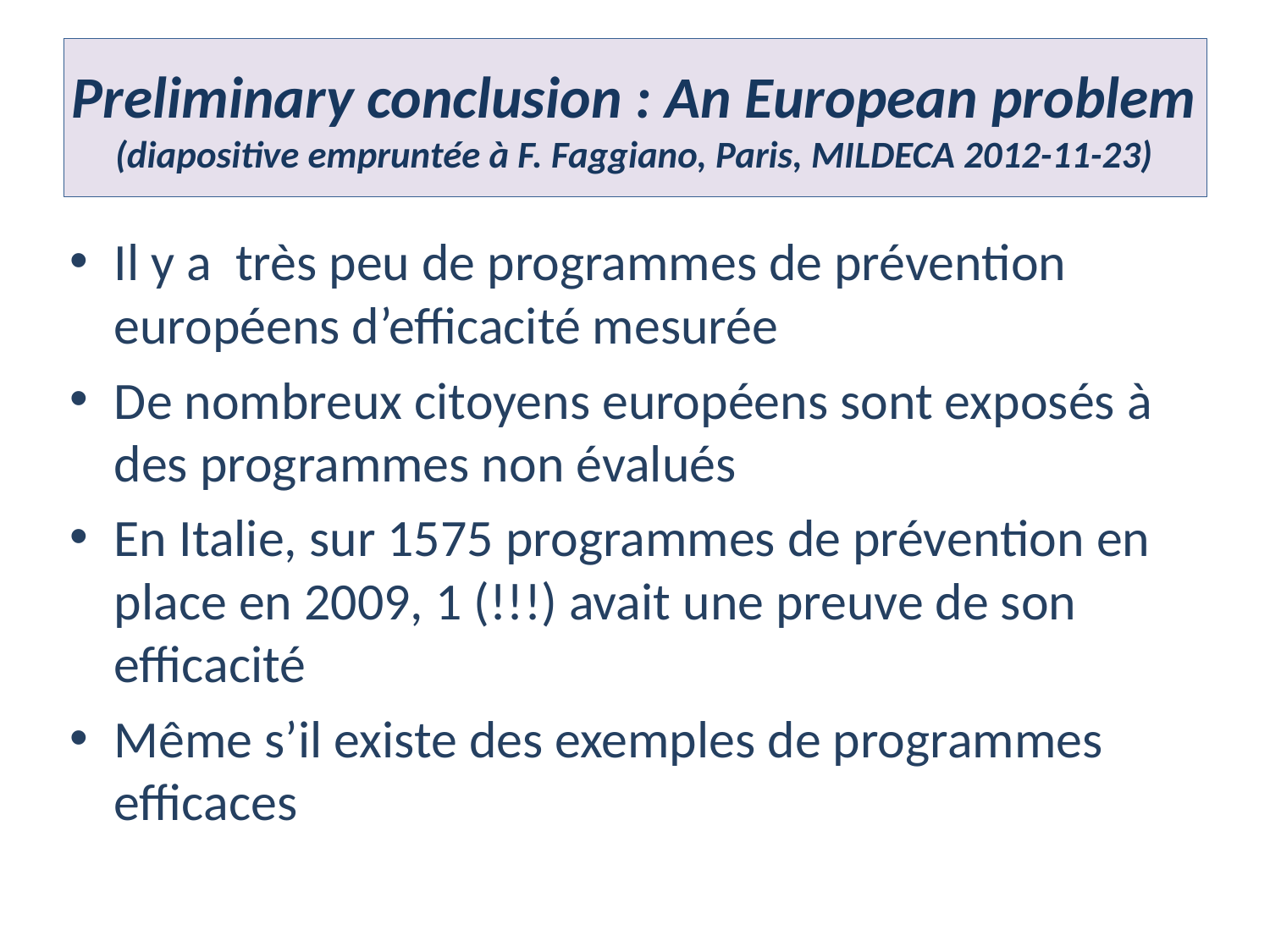

# Preliminary conclusion : An European problem
(diapositive empruntée à F. Faggiano, Paris, MILDECA 2012-11-23)
Il y a  très peu de programmes de prévention européens d’efficacité mesurée
De nombreux citoyens européens sont exposés à des programmes non évalués
En Italie, sur 1575 programmes de prévention en place en 2009, 1 (!!!) avait une preuve de son efficacité
Même s’il existe des exemples de programmes efficaces